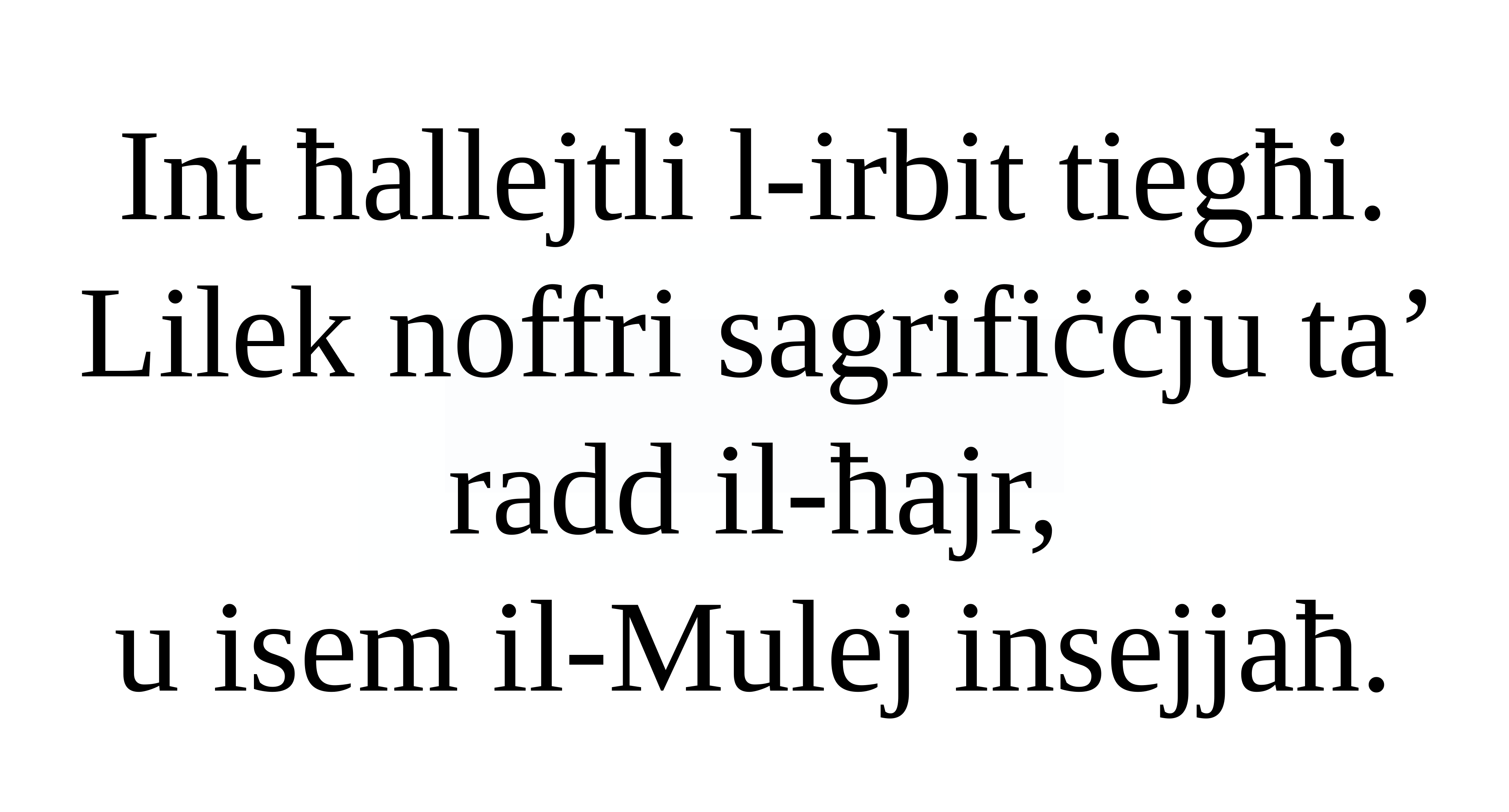

Int ħallejtli l-irbit tiegħi.
Lilek noffri sagrifiċċju ta’ radd il-ħajr,
u isem il-Mulej insejjaħ.